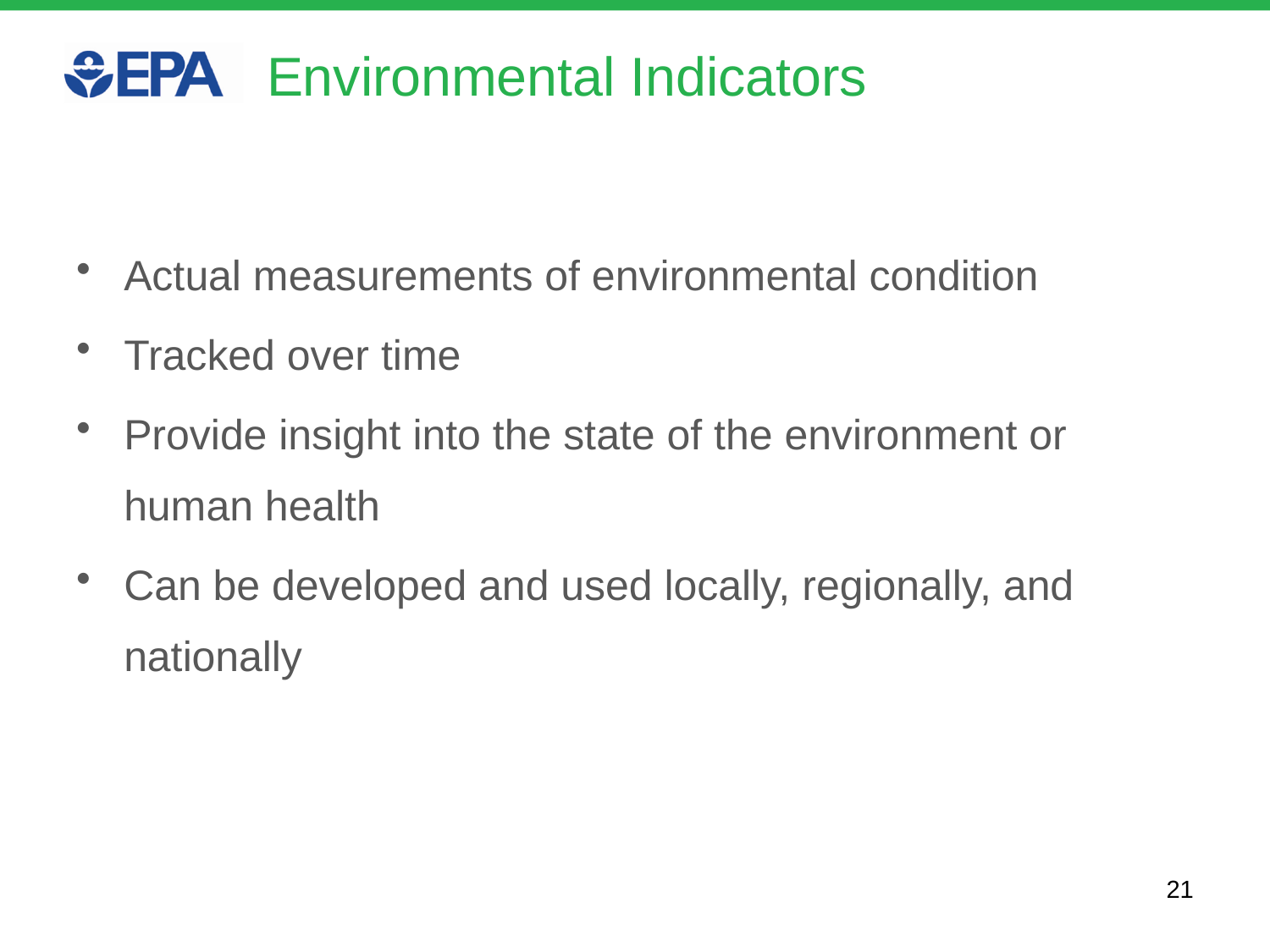

# Environmental Indicators
Actual measurements of environmental condition
Tracked over time
Provide insight into the state of the environment or human health
Can be developed and used locally, regionally, and nationally
21